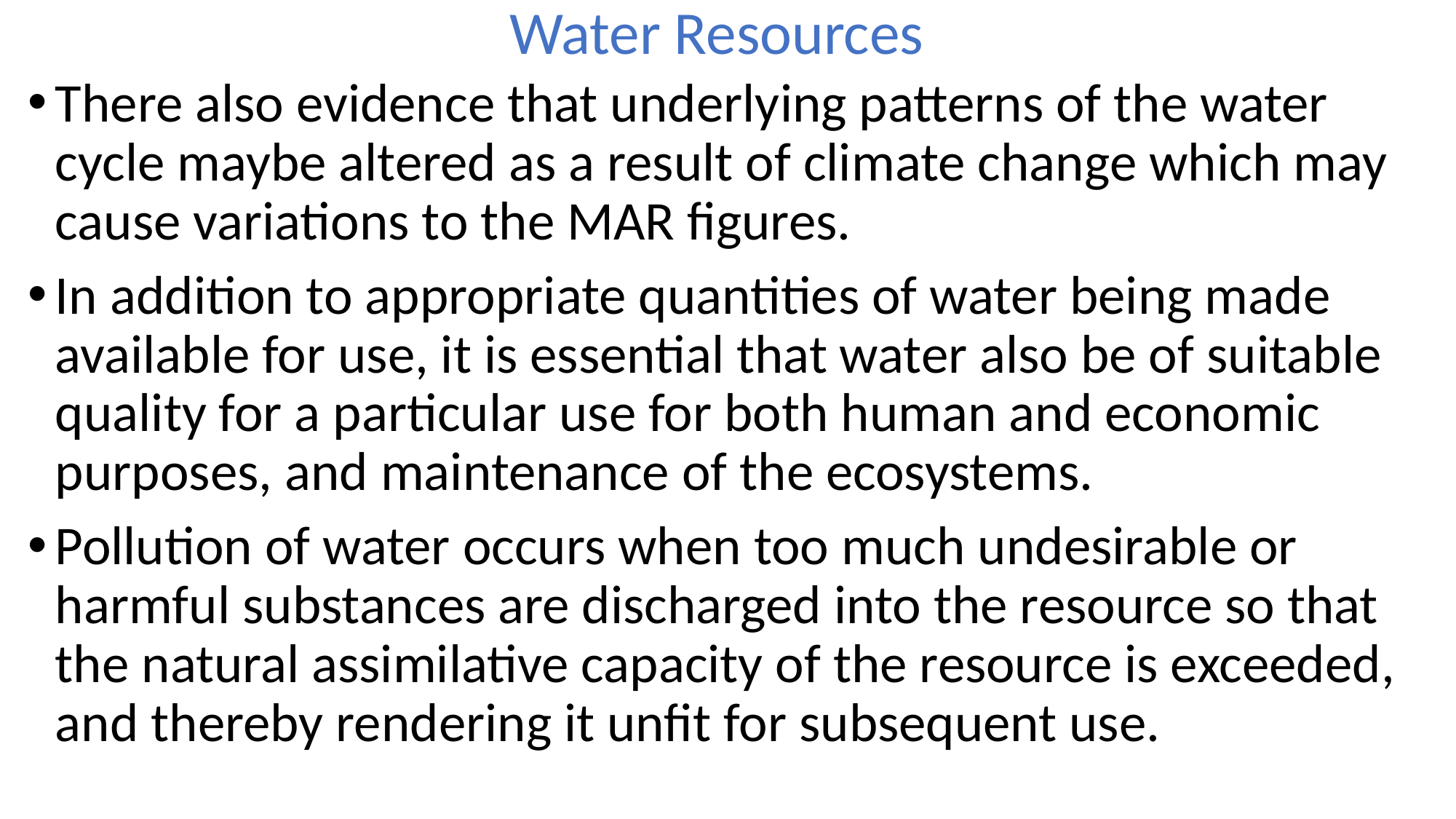

# Water Resources
There also evidence that underlying patterns of the water cycle maybe altered as a result of climate change which may cause variations to the MAR figures.
In addition to appropriate quantities of water being made available for use, it is essential that water also be of suitable quality for a particular use for both human and economic purposes, and maintenance of the ecosystems.
Pollution of water occurs when too much undesirable or harmful substances are discharged into the resource so that the natural assimilative capacity of the resource is exceeded, and thereby rendering it unfit for subsequent use.